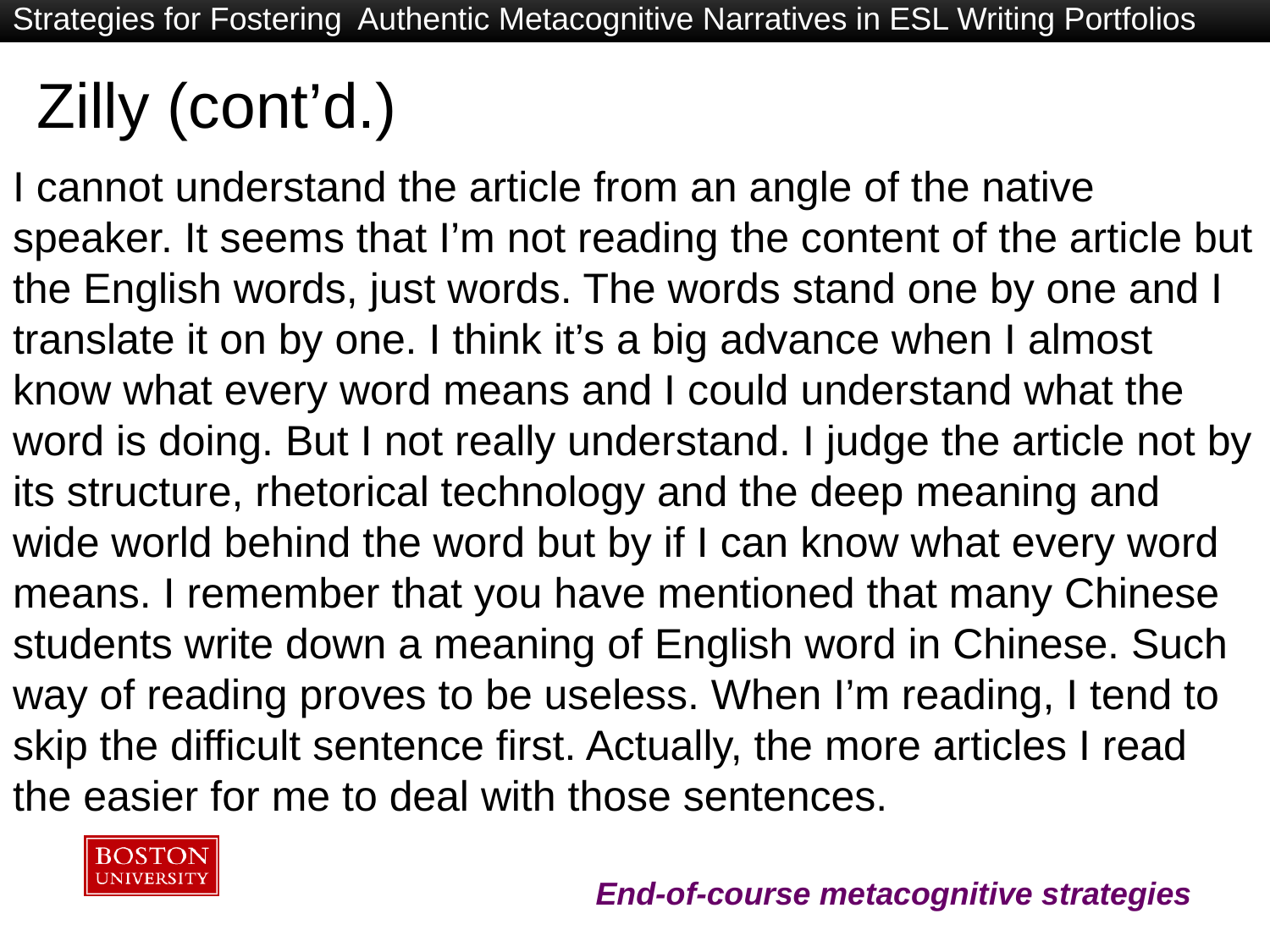

Strategies for Fostering  Authentic Metacognitive Narratives in ESL Writing Portfolios
# Zilly (cont’d.)
I cannot understand the article from an angle of the native speaker. It seems that I’m not reading the content of the article but the English words, just words. The words stand one by one and I translate it on by one. I think it’s a big advance when I almost know what every word means and I could understand what the word is doing. But I not really understand. I judge the article not by its structure, rhetorical technology and the deep meaning and wide world behind the word but by if I can know what every word means. I remember that you have mentioned that many Chinese students write down a meaning of English word in Chinese. Such way of reading proves to be useless. When I’m reading, I tend to skip the difficult sentence first. Actually, the more articles I read the easier for me to deal with those sentences.
End-of-course metacognitive strategies